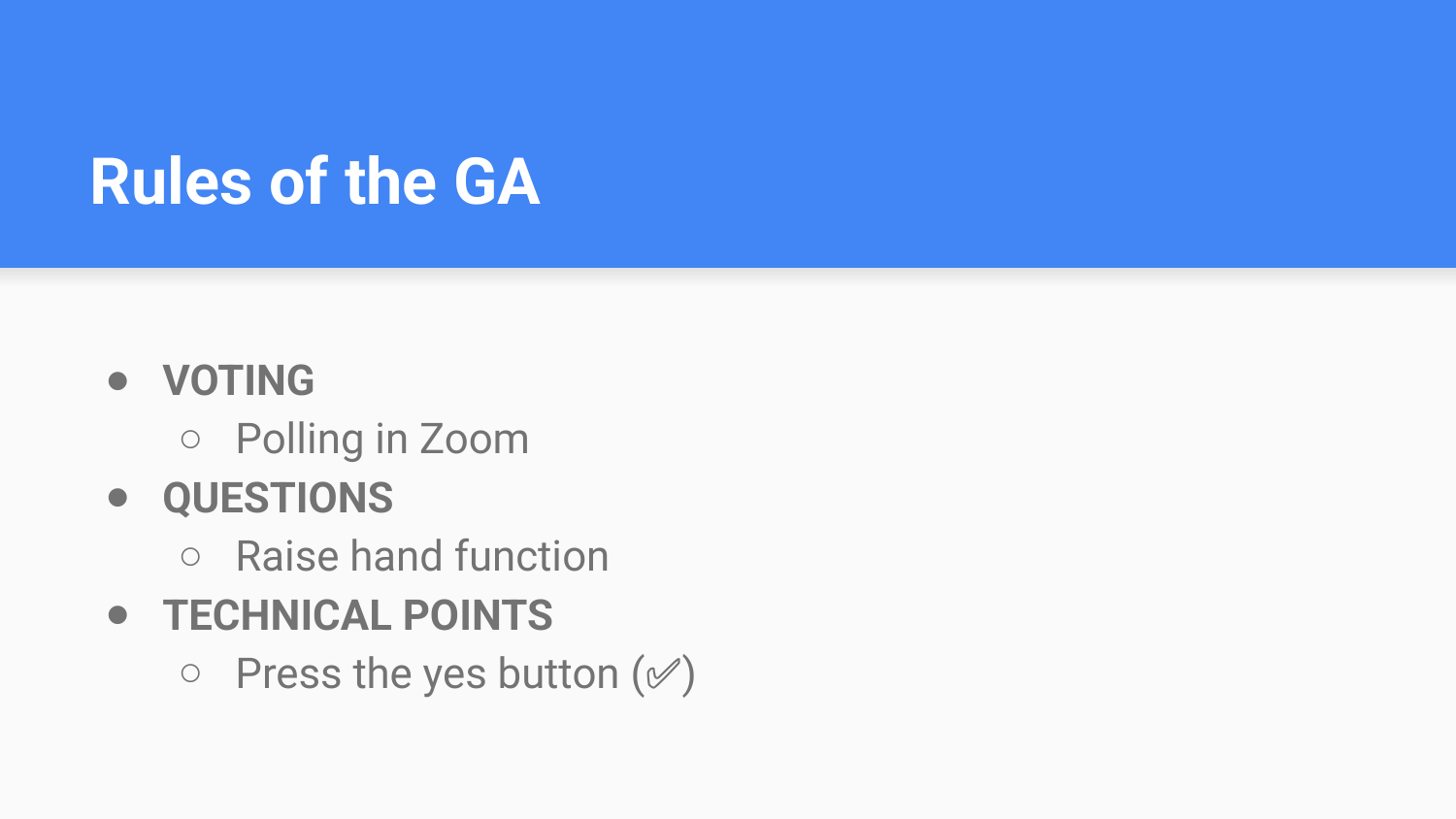

# Rules of the GA
VOTING
Polling in Zoom
QUESTIONS
Raise hand function
TECHNICAL POINTS
Press the yes button (✅)